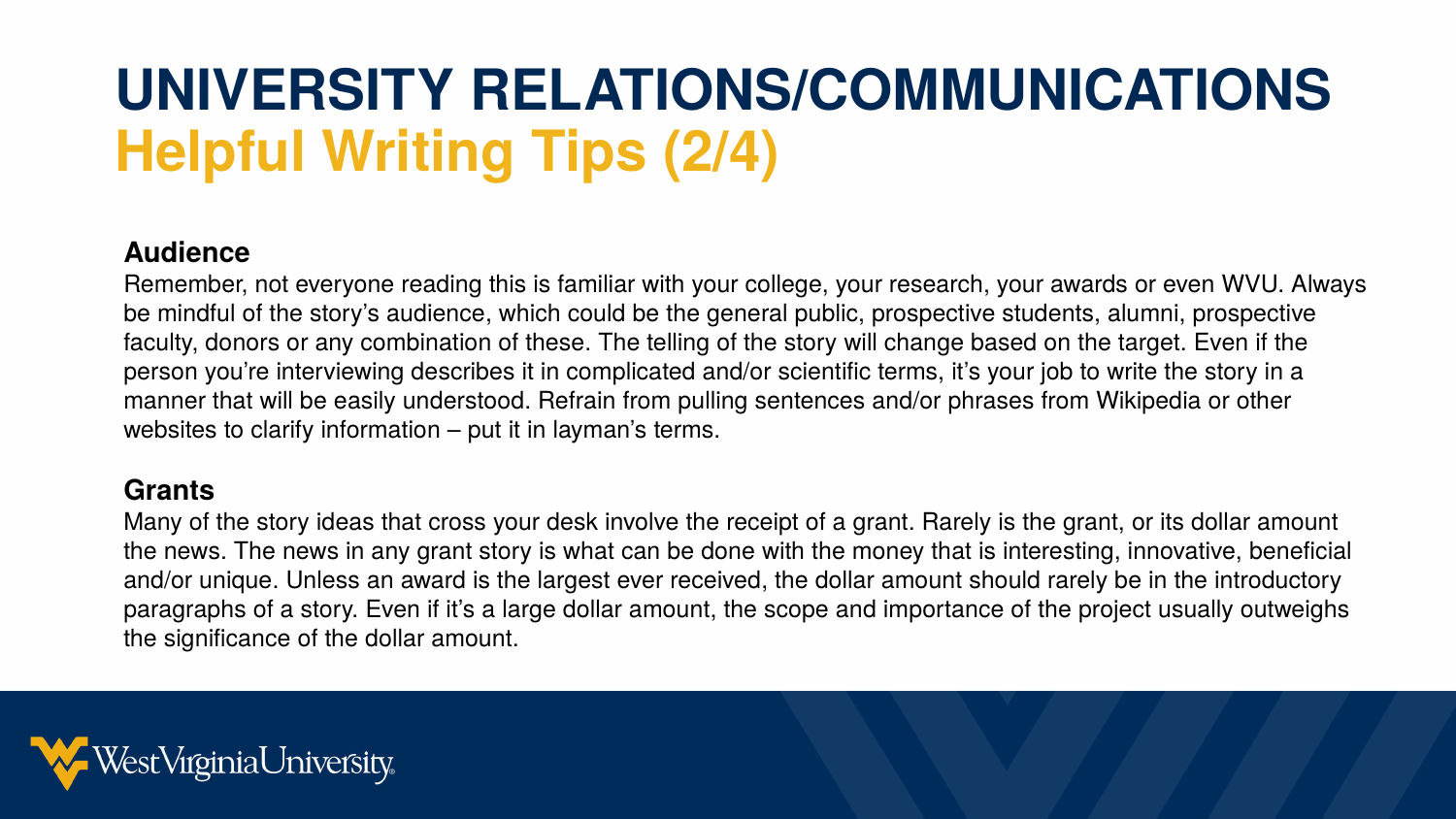

# UNIVERSITY RELATIONS/COMMUNICATIONS Helpful Writing Tips (2/4)
Audience
Remember, not everyone reading this is familiar with your college, your research, your awards or even WVU. Always be mindful of the story’s audience, which could be the general public, prospective students, alumni, prospective faculty, donors or any combination of these. The telling of the story will change based on the target. Even if the person you’re interviewing describes it in complicated and/or scientific terms, it’s your job to write the story in a manner that will be easily understood. Refrain from pulling sentences and/or phrases from Wikipedia or other websites to clarify information – put it in layman’s terms.

Grants
Many of the story ideas that cross your desk involve the receipt of a grant. Rarely is the grant, or its dollar amount the news. The news in any grant story is what can be done with the money that is interesting, innovative, beneficial and/or unique. Unless an award is the largest ever received, the dollar amount should rarely be in the introductory paragraphs of a story. Even if it’s a large dollar amount, the scope and importance of the project usually outweighs the significance of the dollar amount.